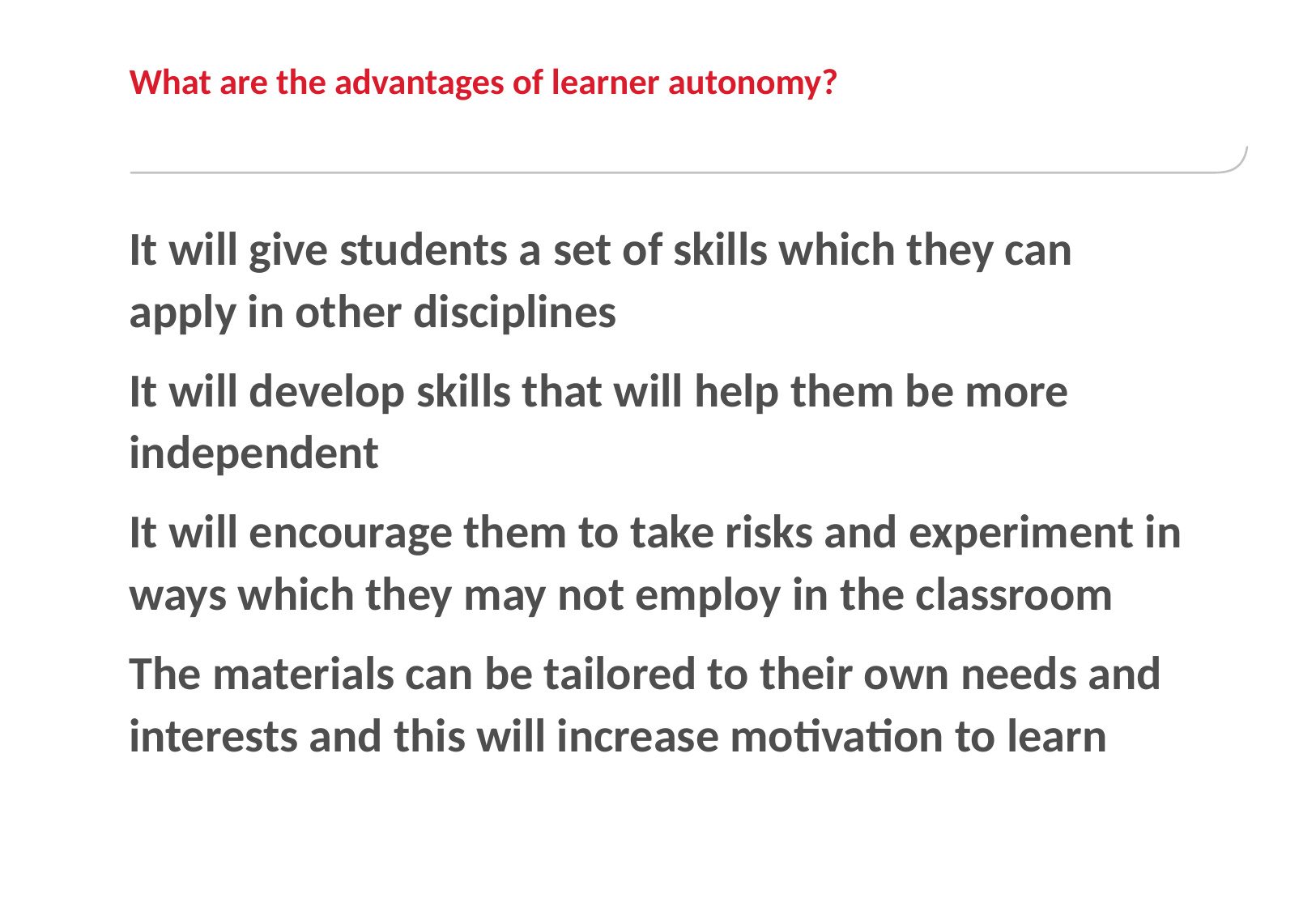

# What are the advantages of learner autonomy?
It will give students a set of skills which they can apply in other disciplines
It will develop skills that will help them be more independent
It will encourage them to take risks and experiment in ways which they may not employ in the classroom
The materials can be tailored to their own needs and interests and this will increase motivation to learn